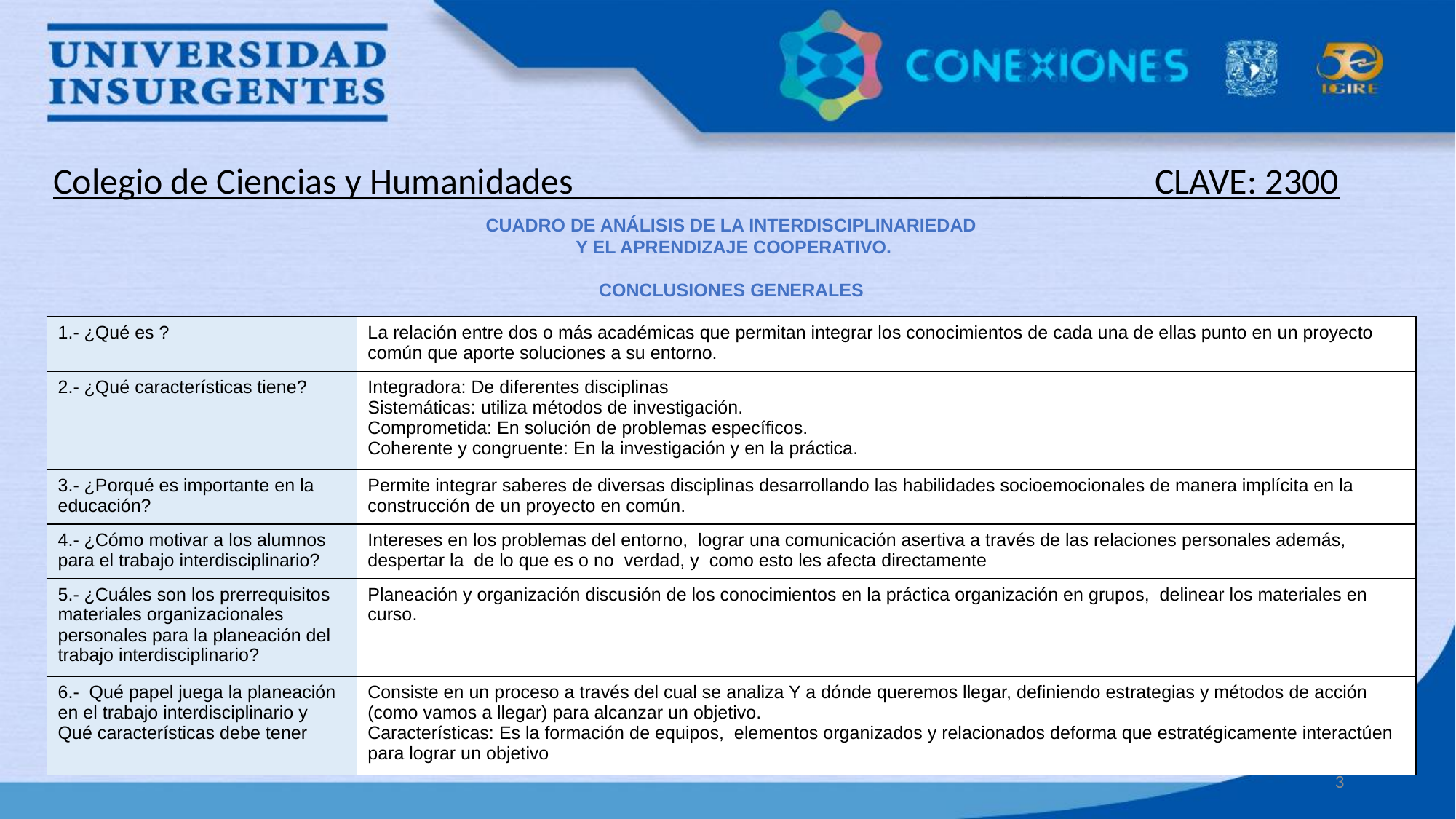

Colegio de Ciencias y Humanidades                                                   _____         CLAVE: 2300
CUADRO DE ANÁLISIS DE LA INTERDISCIPLINARIEDAD
 Y EL APRENDIZAJE COOPERATIVO.

CONCLUSIONES GENERALES
| 1.- ¿Qué es ? | La relación entre dos o más académicas que permitan integrar los conocimientos de cada una de ellas punto en un proyecto común que aporte soluciones a su entorno. |
| --- | --- |
| 2.- ¿Qué características tiene? | Integradora: De diferentes disciplinas Sistemáticas: utiliza métodos de investigación. Comprometida: En solución de problemas específicos. Coherente y congruente: En la investigación y en la práctica. |
| 3.- ¿Porqué es importante en la educación? | Permite integrar saberes de diversas disciplinas desarrollando las habilidades socioemocionales de manera implícita en la construcción de un proyecto en común. |
| 4.- ¿Cómo motivar a los alumnos para el trabajo interdisciplinario? | Intereses en los problemas del entorno, lograr una comunicación asertiva a través de las relaciones personales además, despertar la de lo que es o no verdad, y como esto les afecta directamente |
| 5.- ¿Cuáles son los prerrequisitos materiales organizacionales personales para la planeación del trabajo interdisciplinario? | Planeación y organización discusión de los conocimientos en la práctica organización en grupos, delinear los materiales en curso. |
| 6.- Qué papel juega la planeación en el trabajo interdisciplinario y Qué características debe tener | Consiste en un proceso a través del cual se analiza Y a dónde queremos llegar, definiendo estrategias y métodos de acción (como vamos a llegar) para alcanzar un objetivo. Características: Es la formación de equipos, elementos organizados y relacionados deforma que estratégicamente interactúen para lograr un objetivo |
3